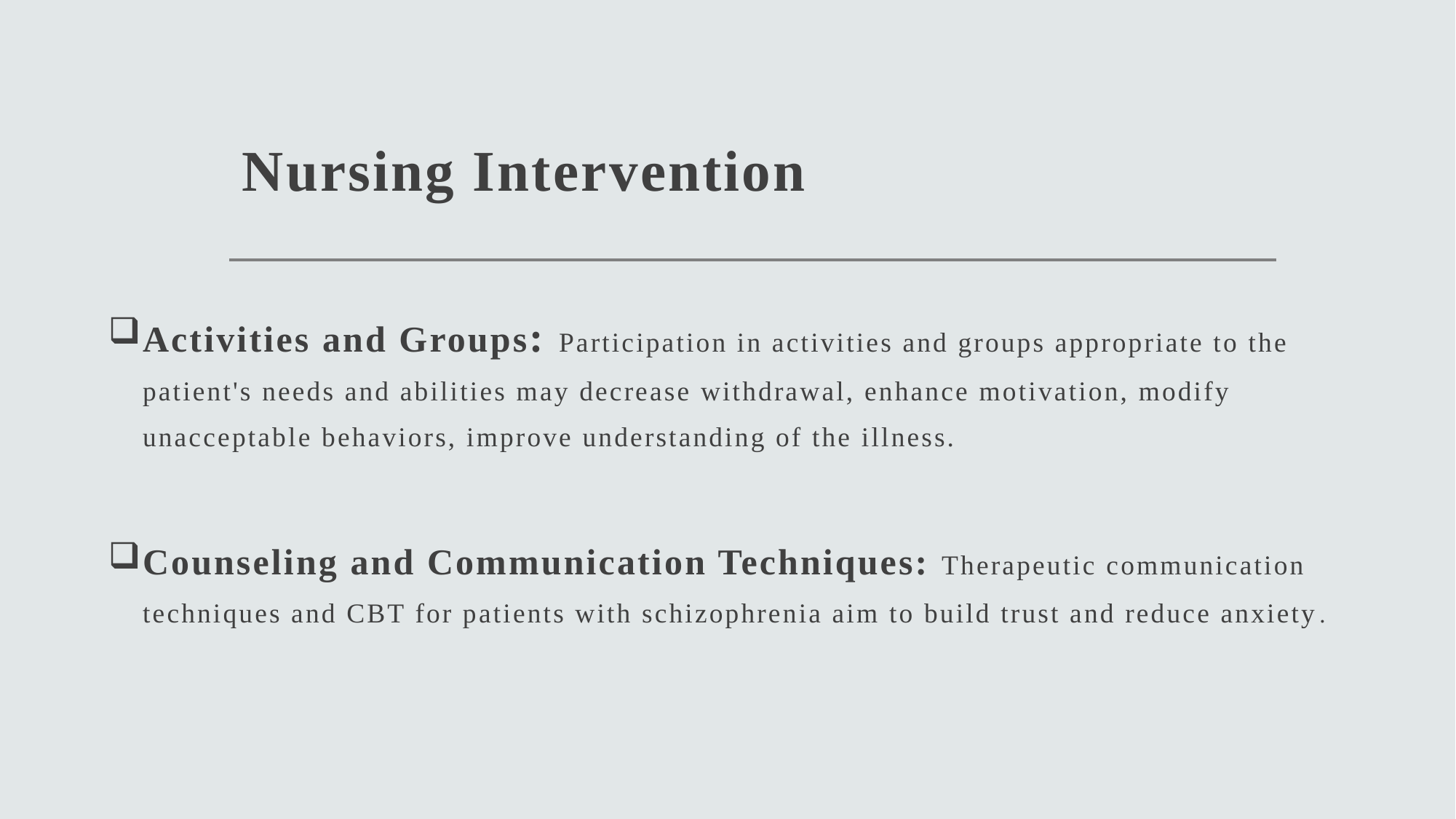

# Nursing Intervention
Activities and Groups: Participation in activities and groups appropriate to the patient's needs and abilities may decrease withdrawal, enhance motivation, modify unacceptable behaviors, improve understanding of the illness.

Counseling and Communication Techniques: Therapeutic communication techniques and CBT for patients with schizophrenia aim to build trust and reduce anxiety.